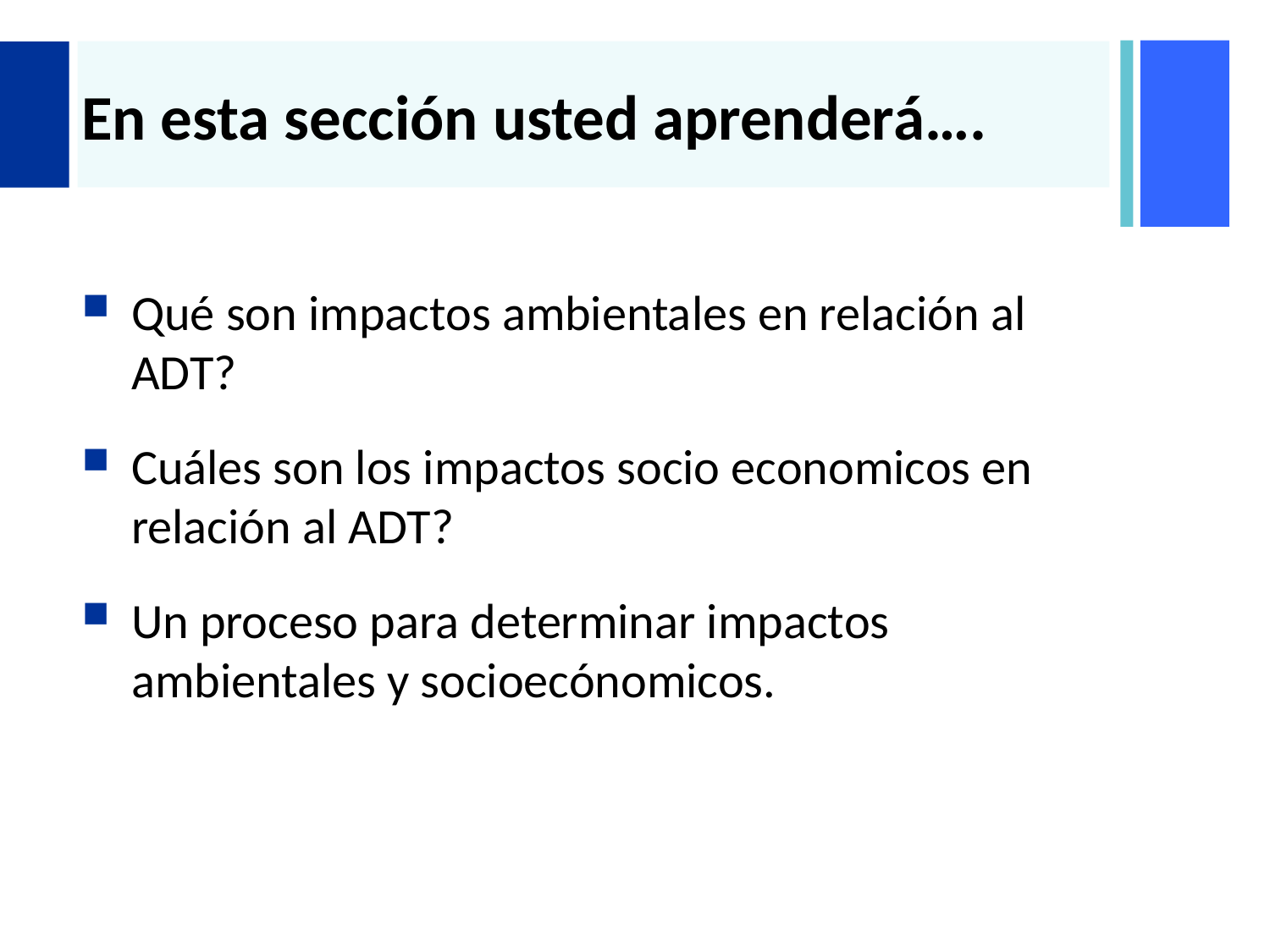

# En esta sección usted aprenderá….
Qué son impactos ambientales en relación al ADT?
Cuáles son los impactos socio economicos en relación al ADT?
Un proceso para determinar impactos ambientales y socioecónomicos.